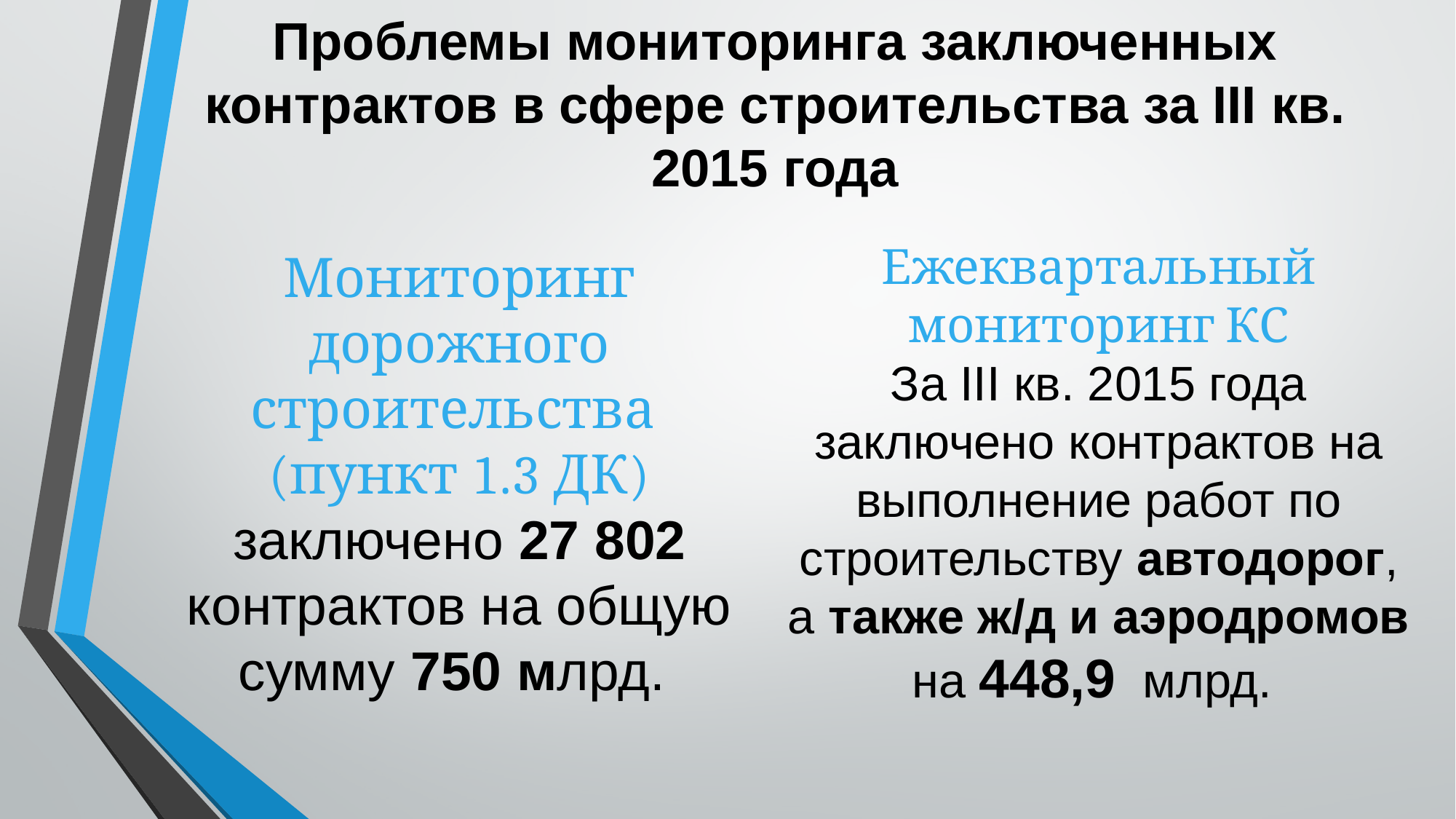

# Проблемы мониторинга заключенных контрактов в сфере строительства за III кв. 2015 года
Мониторинг дорожного строительства
(пункт 1.3 ДК)
заключено 27 802 контрактов на общую сумму 750 млрд.
Ежеквартальный мониторинг КС
За III кв. 2015 года заключено контрактов на выполнение работ по строительству автодорог, а также ж/д и аэродромов на 448,9  млрд.